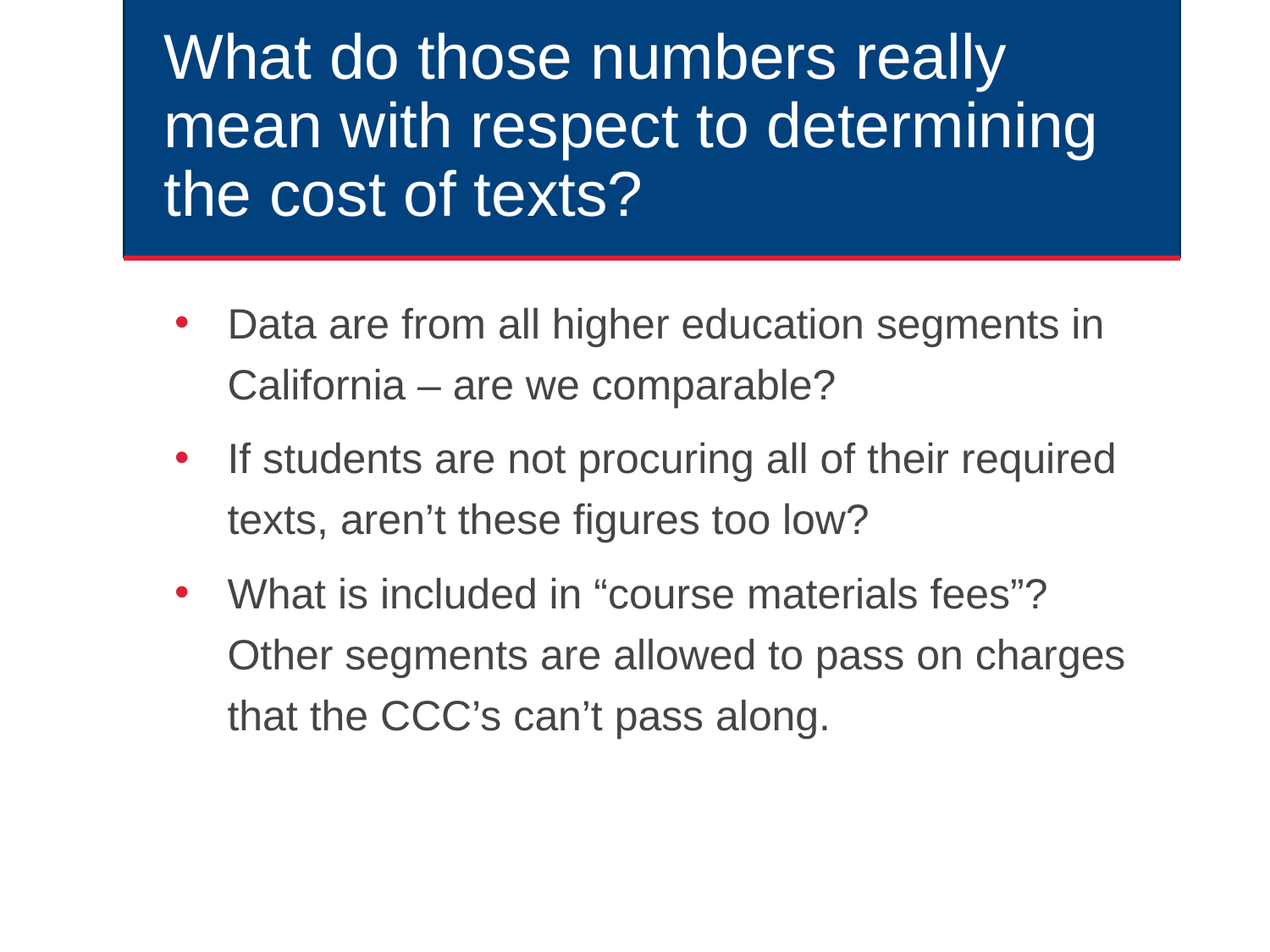

# What do those numbers really mean with respect to determining the cost of texts?
Data are from all higher education segments in California – are we comparable?
If students are not procuring all of their required texts, aren’t these figures too low?
What is included in “course materials fees”? Other segments are allowed to pass on charges that the CCC’s can’t pass along.